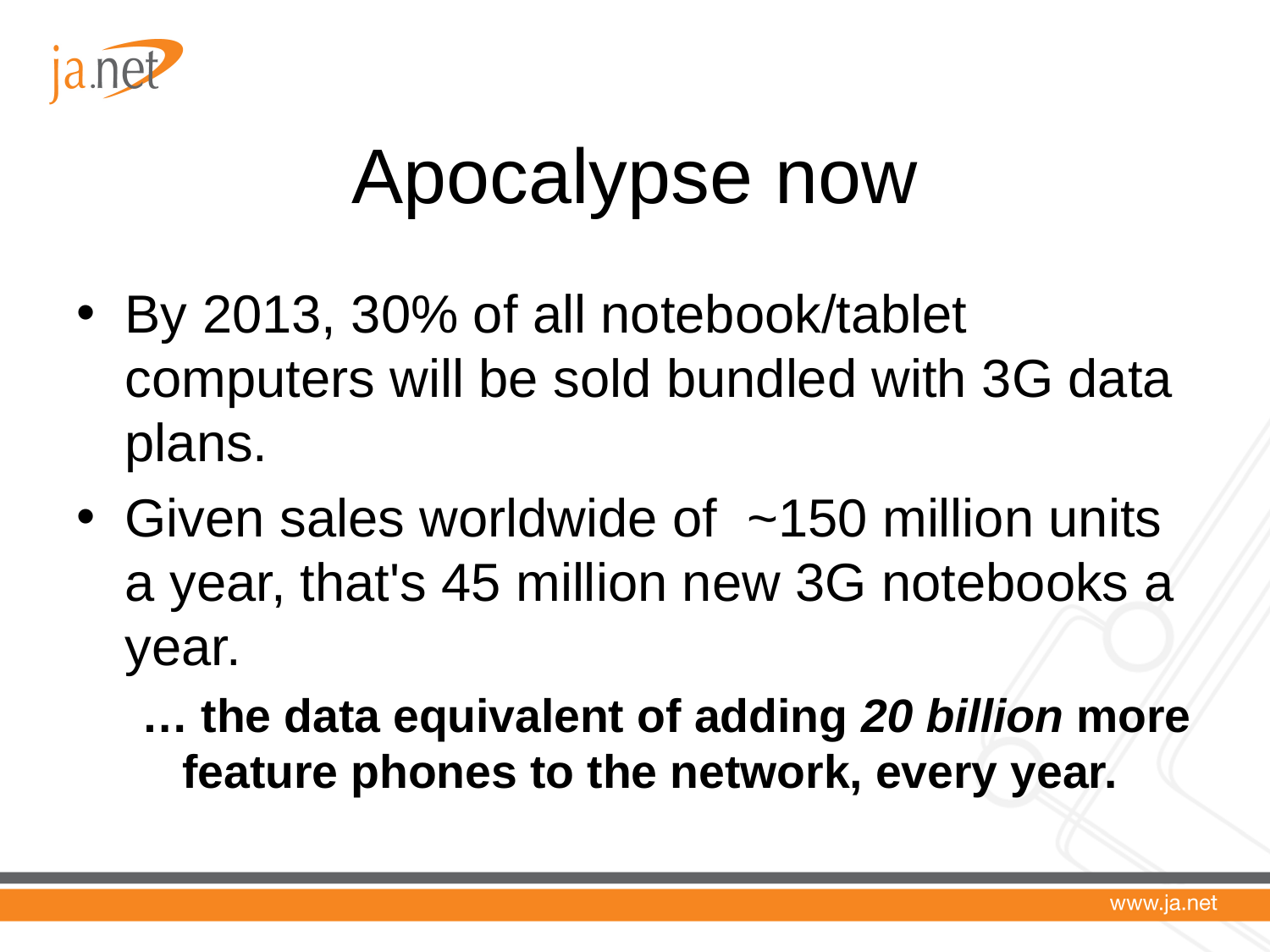

# Apocalypse now
By 2013, 30% of all notebook/tablet computers will be sold bundled with 3G data plans.
Given sales worldwide of  ~150 million units a year, that's 45 million new 3G notebooks a year.
… the data equivalent of adding 20 billion more feature phones to the network, every year.